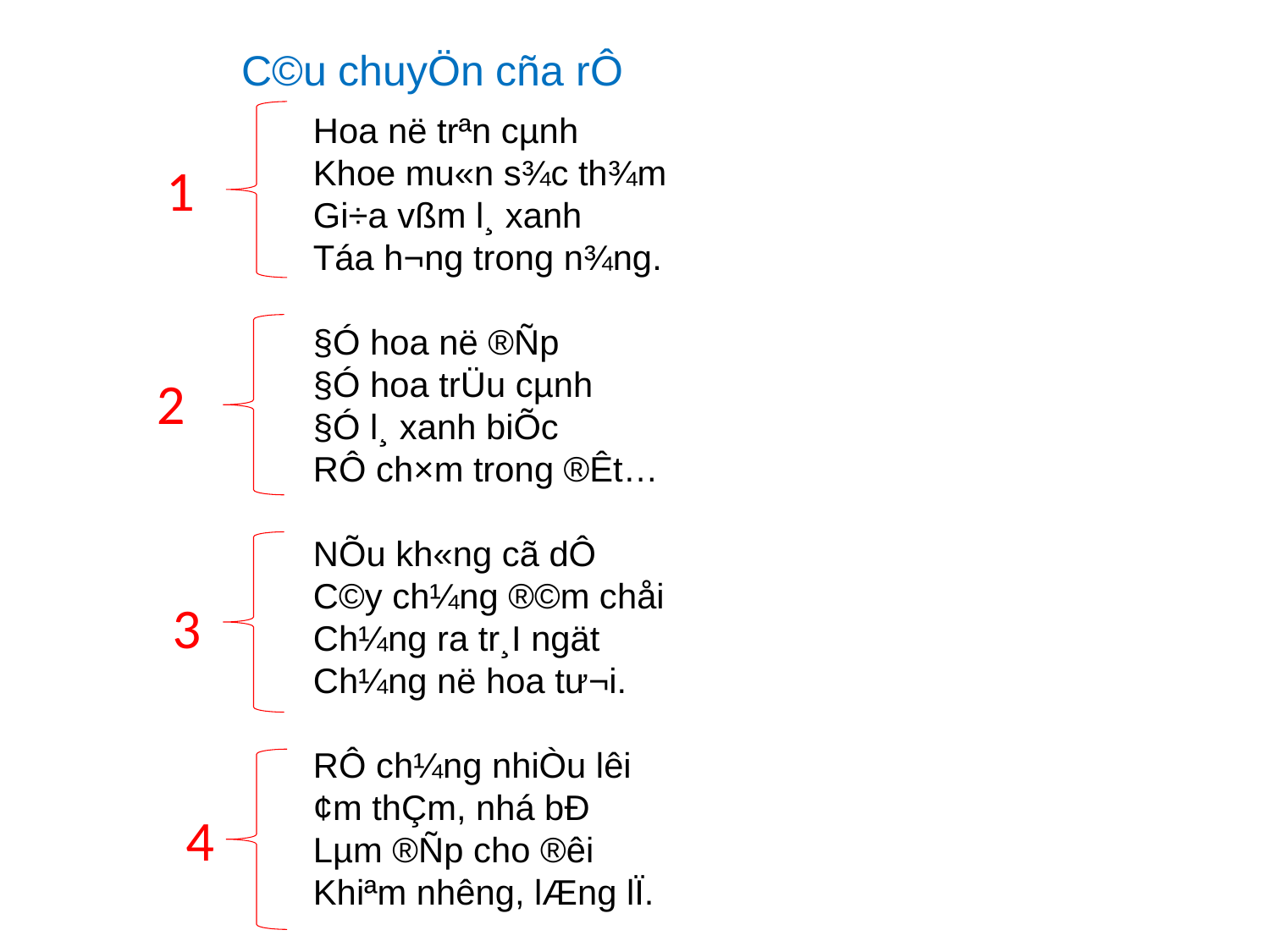

C©u chuyÖn cña rÔ
Hoa në trªn cµnh
Khoe mu«n s¾c th¾m
Gi­÷a vßm l¸ xanh
Táa h­­¬ng trong n¾ng.

§Ó hoa në ®Ñp
§Ó hoa trÜu cµnh
§Ó l¸ xanh biÕc
RÔ ch×m trong ®Êt…

NÕu kh«ng cã dÔ
C©y ch¼ng ®©m chåi
Ch¼ng ra tr¸I ngät
Ch¼ng në hoa tư­¬i.

RÔ ch¼ng nhiÒu lêi
¢m thÇm, nhá bÐ
Lµm ®Ñp cho ®êi
Khiªm nh­êng, lÆng lÏ.

1

2

3

4